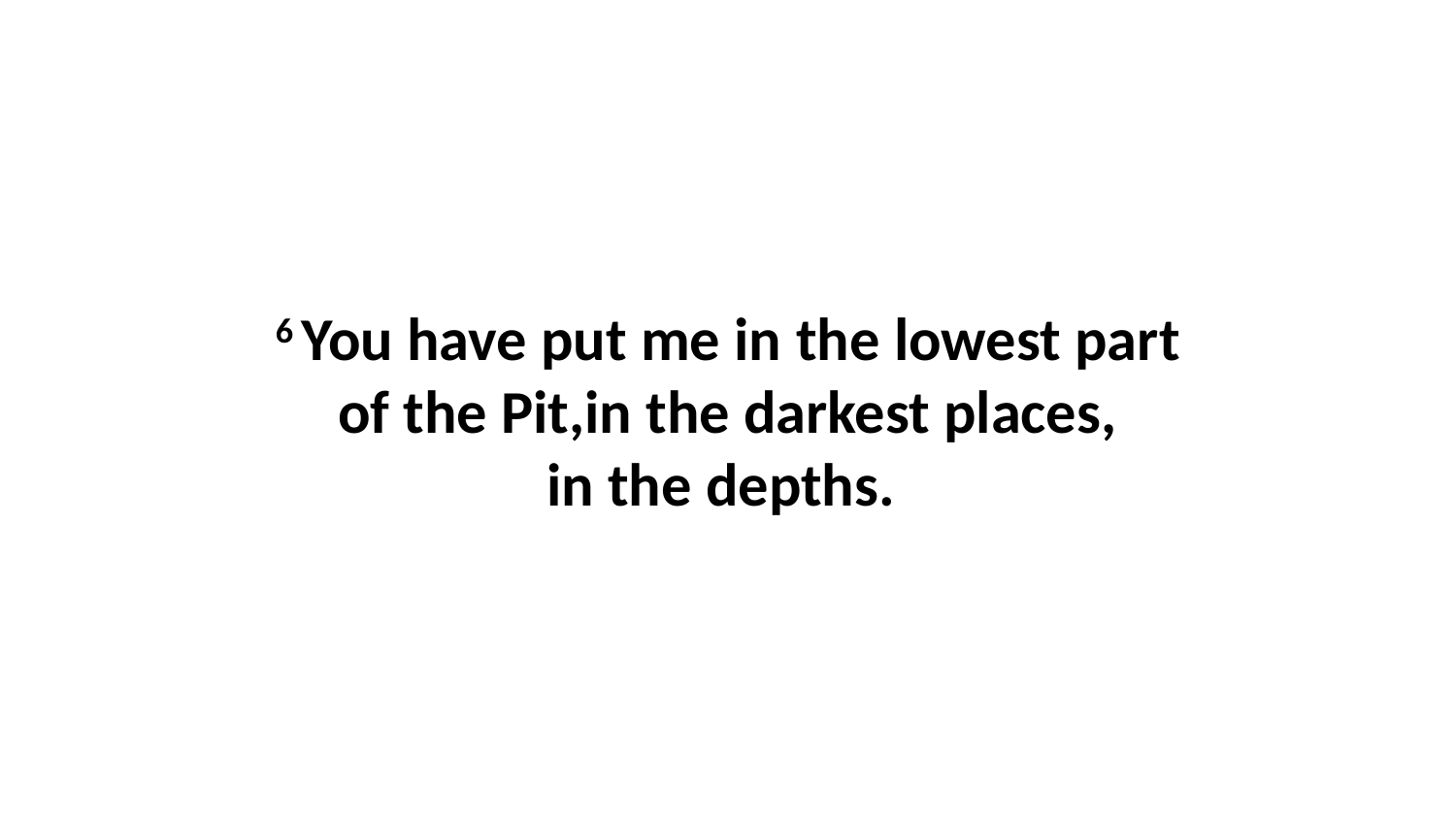

6 You have put me in the lowest part of the Pit,in the darkest places, in the depths.